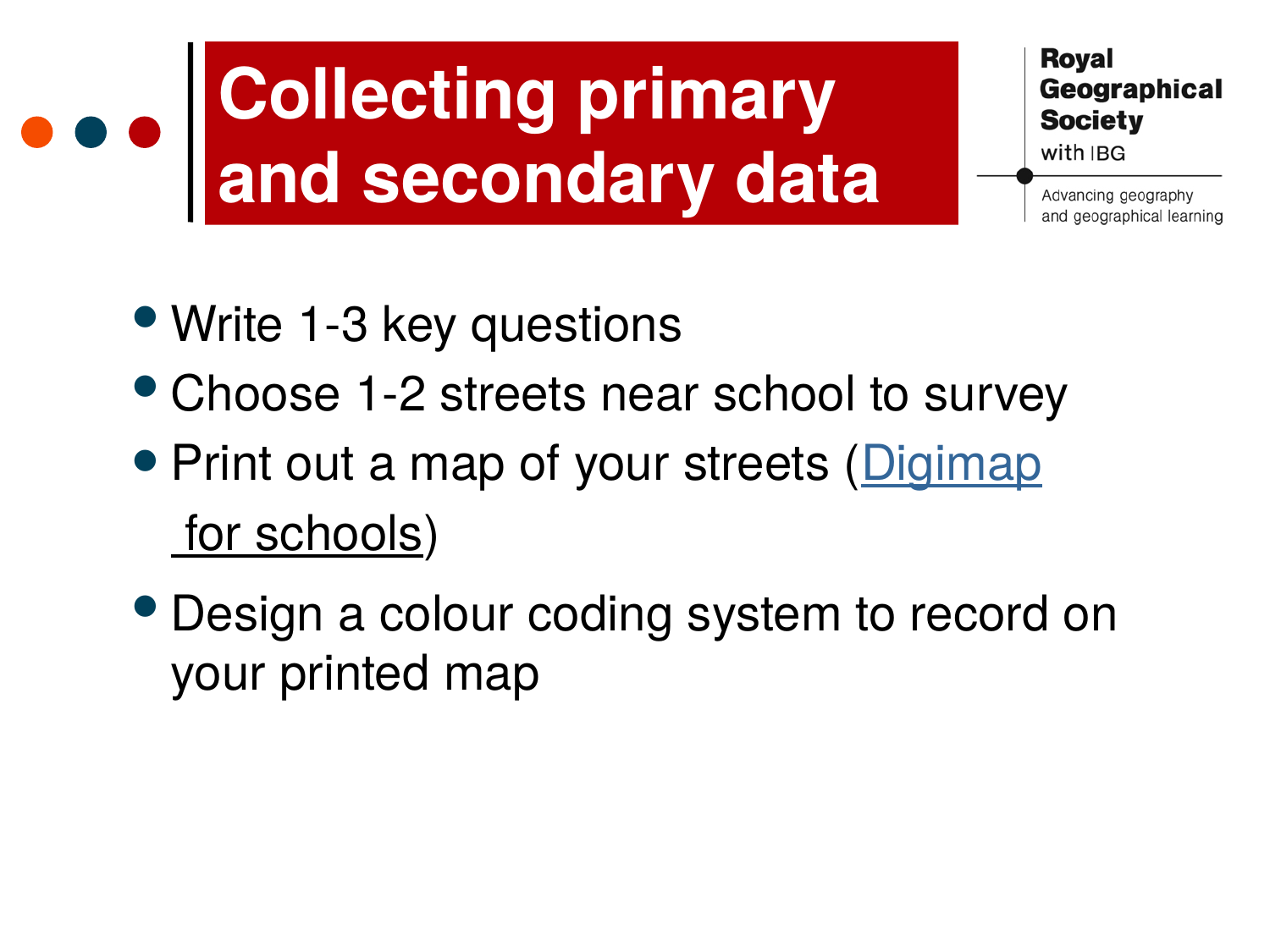

Collecting primary and secondary data
Write 1-3 key questions
Choose 1-2 streets near school to survey
Print out a map of your streets (Digimap for schools)
Design a colour coding system to record on your printed map